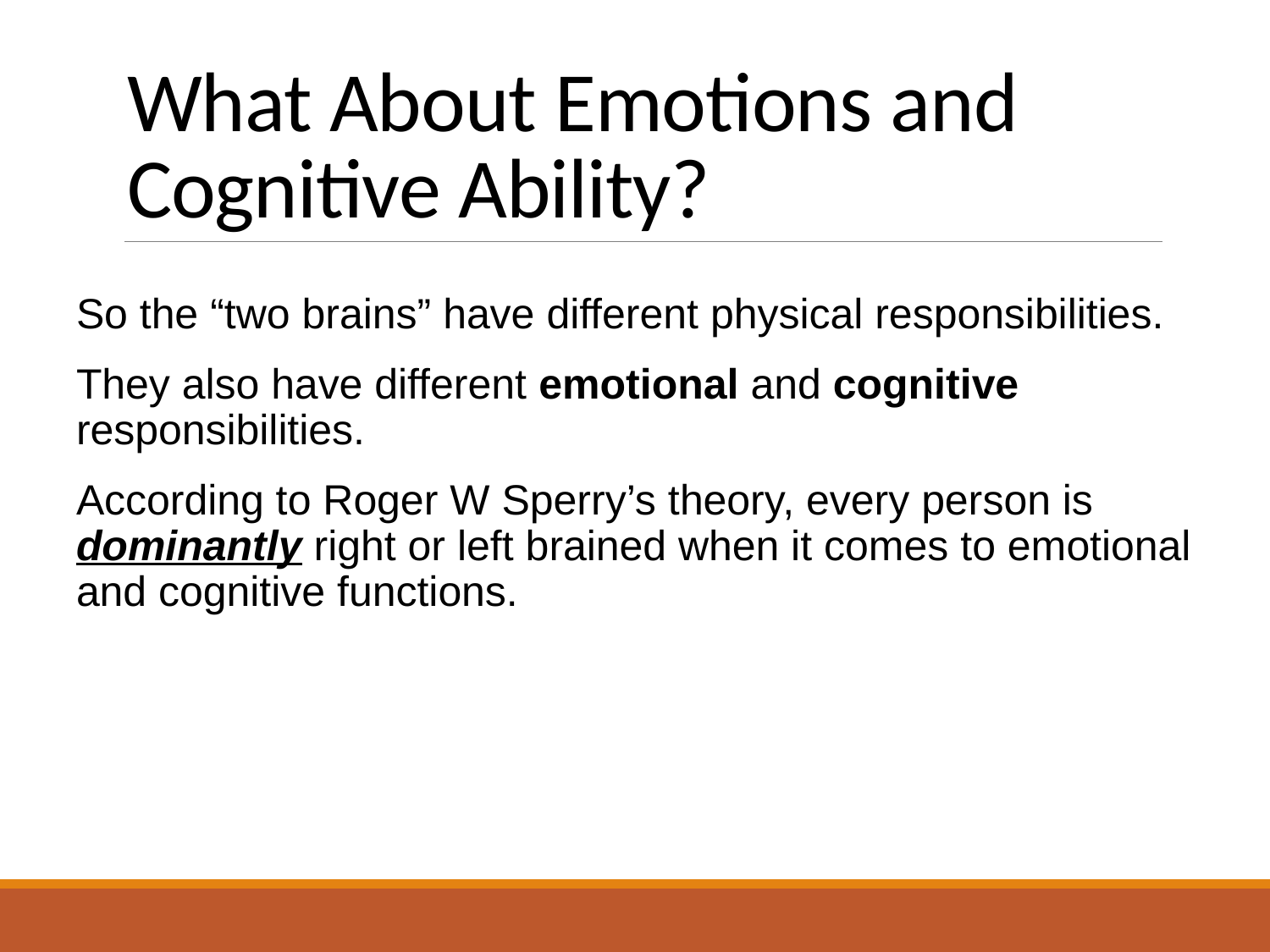

# What About Emotions and Cognitive Ability?
So the “two brains” have different physical responsibilities.
They also have different emotional and cognitive responsibilities.
According to Roger W Sperry’s theory, every person is dominantly right or left brained when it comes to emotional and cognitive functions.